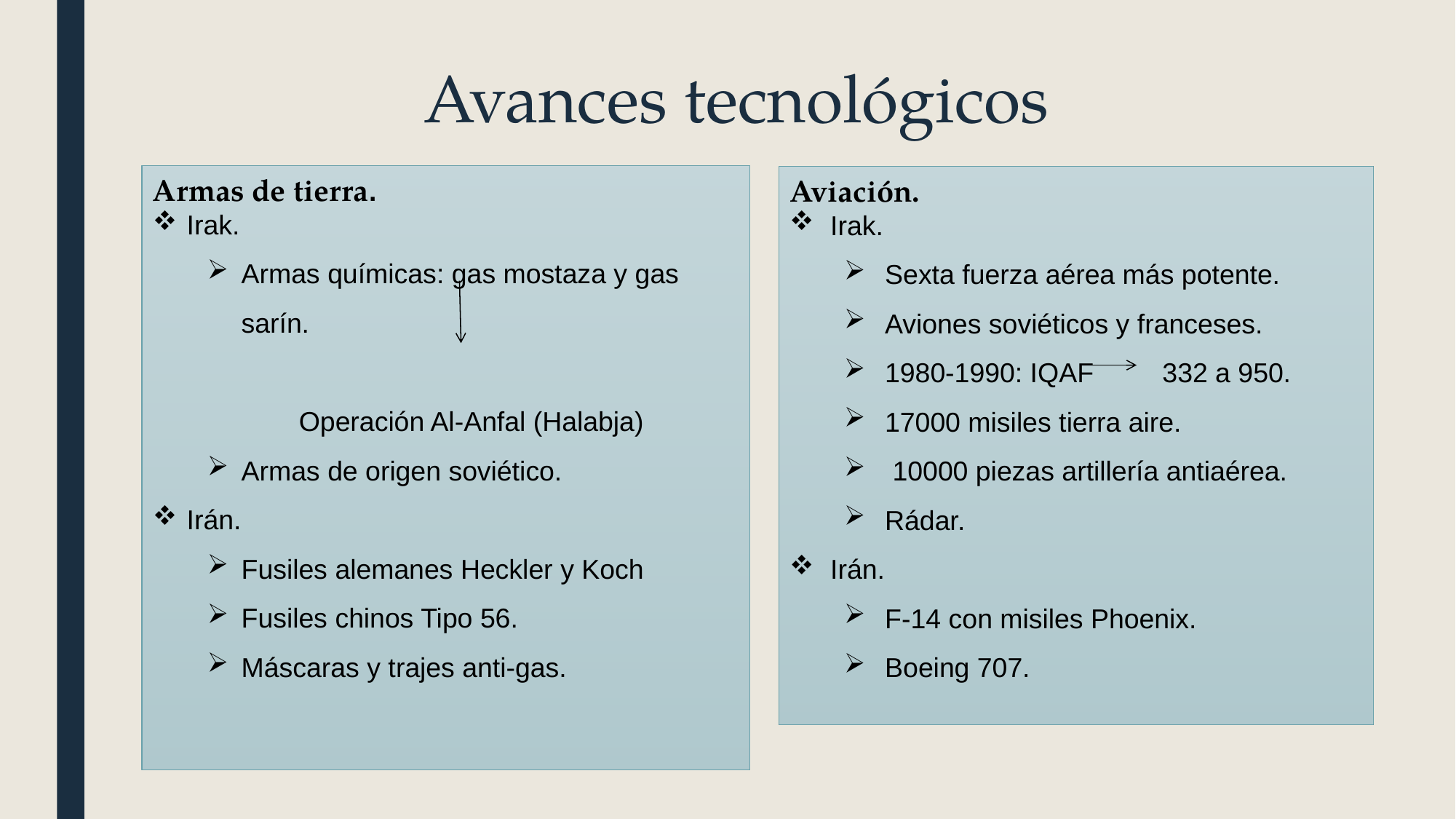

# Avances tecnológicos
Armas de tierra.
Irak.
Armas químicas: gas mostaza y gas sarín.

            Operación Al-Anfal (Halabja)
Armas de origen soviético.
Irán.
Fusiles alemanes Heckler y Koch
Fusiles chinos Tipo 56.
Máscaras y trajes anti-gas.

Aviación.
Irak.
Sexta fuerza aérea más potente.
Aviones soviéticos y franceses.
1980-1990: IQAF         332 a 950.
17000 misiles tierra aire.
 10000 piezas artillería antiaérea.
Rádar.
Irán.
F-14 con misiles Phoenix.
Boeing 707.